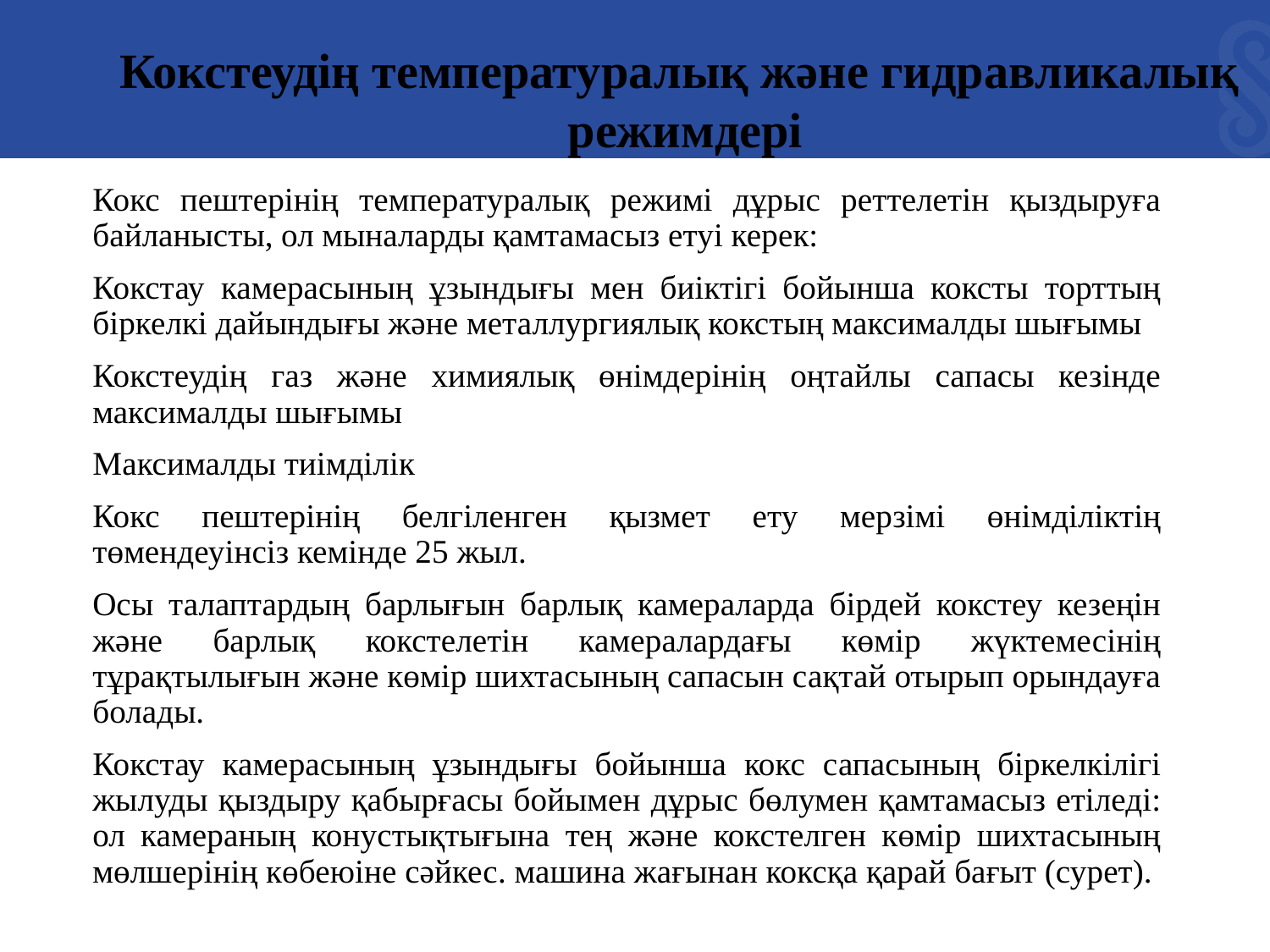

Кокстеудің температуралық және гидравликалық
режимдері

Кокс пештерінің температуралық режимі дұрыс реттелетін қыздыруға байланысты, ол мыналарды қамтамасыз етуі керек:
Кокстау камерасының ұзындығы мен биіктігі бойынша коксты торттың біркелкі дайындығы және металлургиялық кокстың максималды шығымы
Кокстеудің газ және химиялық өнімдерінің оңтайлы сапасы кезінде максималды шығымы
Максималды тиімділік
Кокс пештерінің белгіленген қызмет ету мерзімі өнімділіктің төмендеуінсіз кемінде 25 жыл.
Осы талаптардың барлығын барлық камераларда бірдей кокстеу кезеңін және барлық кокстелетін камералардағы көмір жүктемесінің тұрақтылығын және көмір шихтасының сапасын сақтай отырып орындауға болады.
Кокстау камерасының ұзындығы бойынша кокс сапасының біркелкілігі жылуды қыздыру қабырғасы бойымен дұрыс бөлумен қамтамасыз етіледі: ол камераның конустықтығына тең және кокстелген көмір шихтасының мөлшерінің көбеюіне сәйкес. машина жағынан коксқа қарай бағыт (сурет).